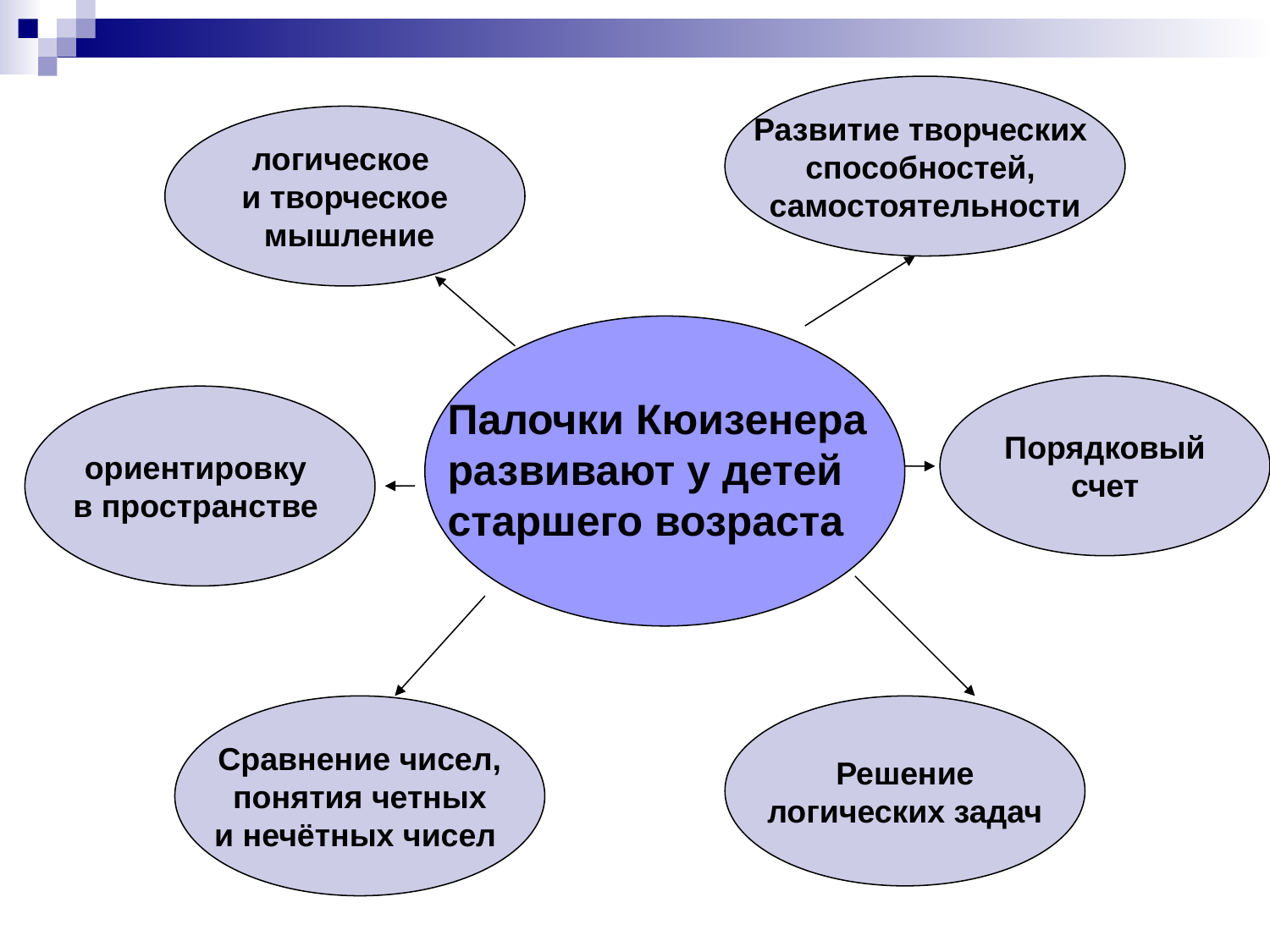

Развитие творческих
способностей,
самостоятельности
логическое
и творческое
 мышление

Порядковый
 счет
ориентировку
в пространстве
Палочки Кюизенера развивают у детей старшего возраста

Сравнение чисел,
 понятия четных
и нечётных чисел
Решение
 логических задач